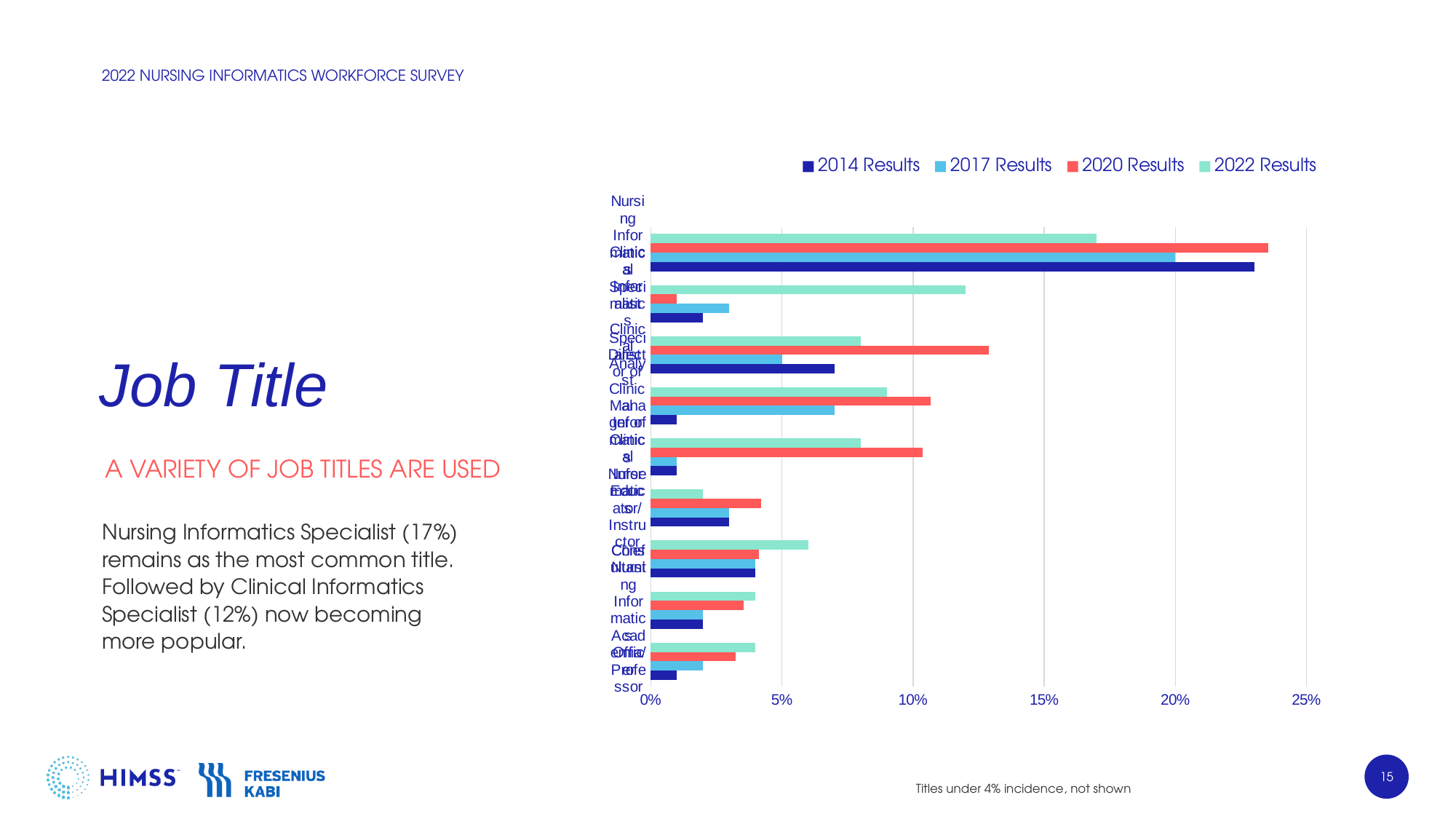

### Chart

| Category | 2022 Results | 2020 Results | 2017 Results | 2014 Results |
|---|---|---|---|---|
| Nursing Informatics Specialist | 0.17 | 0.235467255334805 | 0.2 | 0.23 |
| Clinical Informatics Specialist | 0.12 | 0.01 | 0.03 | 0.02 |
| Clinical Analyst | 0.08 | 0.1287711552612215 | 0.05 | 0.07 |
| Director of Clinical Informatics | 0.09 | 0.1066961000735835 | 0.07 | 0.01 |
| Manager of Clinical Informatics | 0.08 | 0.10375275938189846 | 0.01 | 0.01 |
| Nurse Educator/Instructor | 0.02 | 0.04194260485651214 | 0.03 | 0.03 |
| Consultant | 0.06 | 0.041206769683590876 | 0.04 | 0.04 |
| Chief Nursing Informatics Officer | 0.04 | 0.03532008830022075 | 0.02 | 0.02 |
| Academia/Professor | 0.04 | 0.03237674760853569 | 0.02 | 0.01 |
# Job Title
A VARIETY OF JOB TITLES ARE USED
Nursing Informatics Specialist (17%) remains as the most common title.  Followed by Clinical Informatics Specialist (12%) now becoming more popular.
Titles under 4% incidence, not shown
15